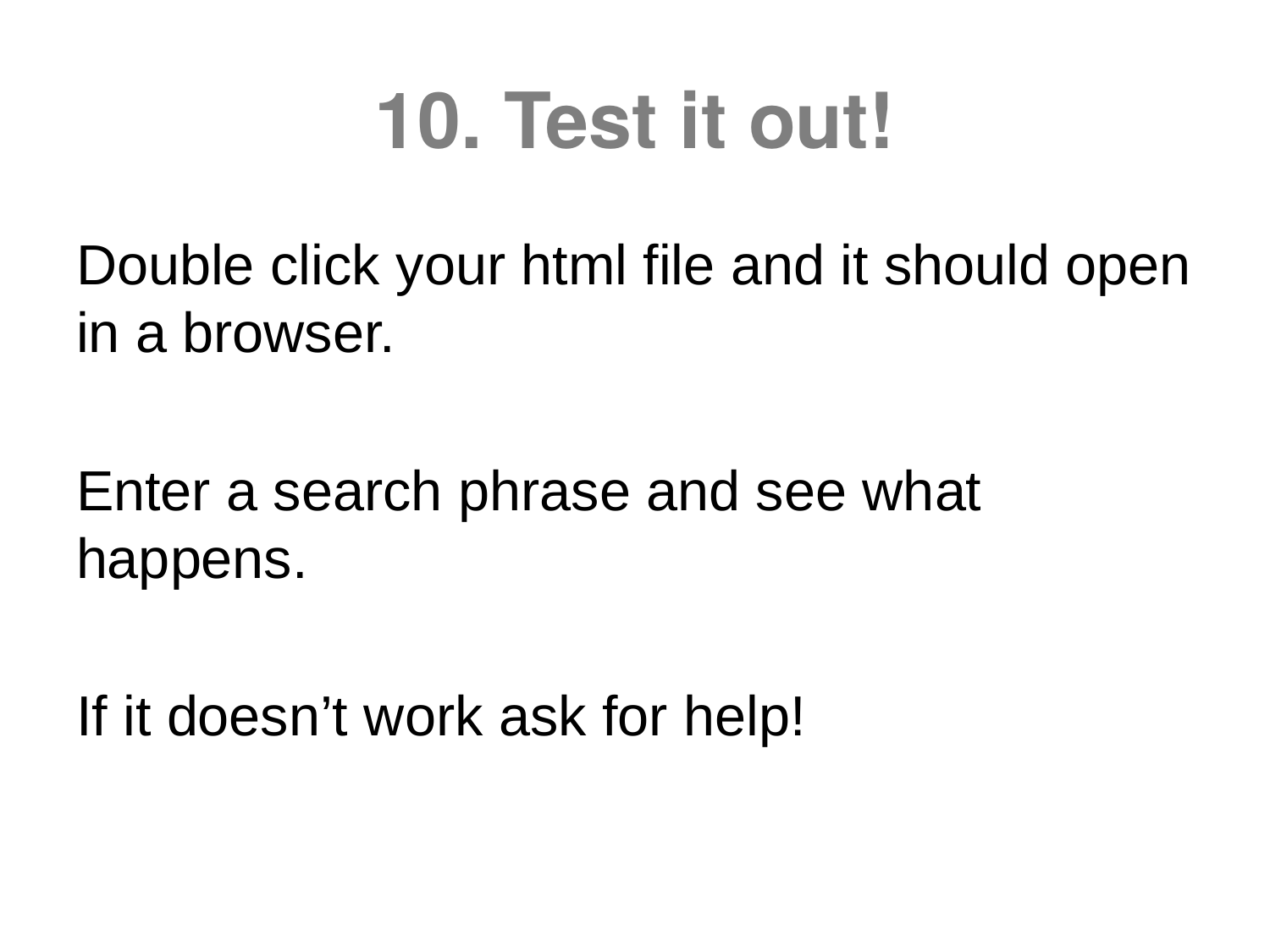

# 10. Test it out!
Double click your html file and it should open in a browser.

Enter a search phrase and see what happens.

If it doesn’t work ask for help!